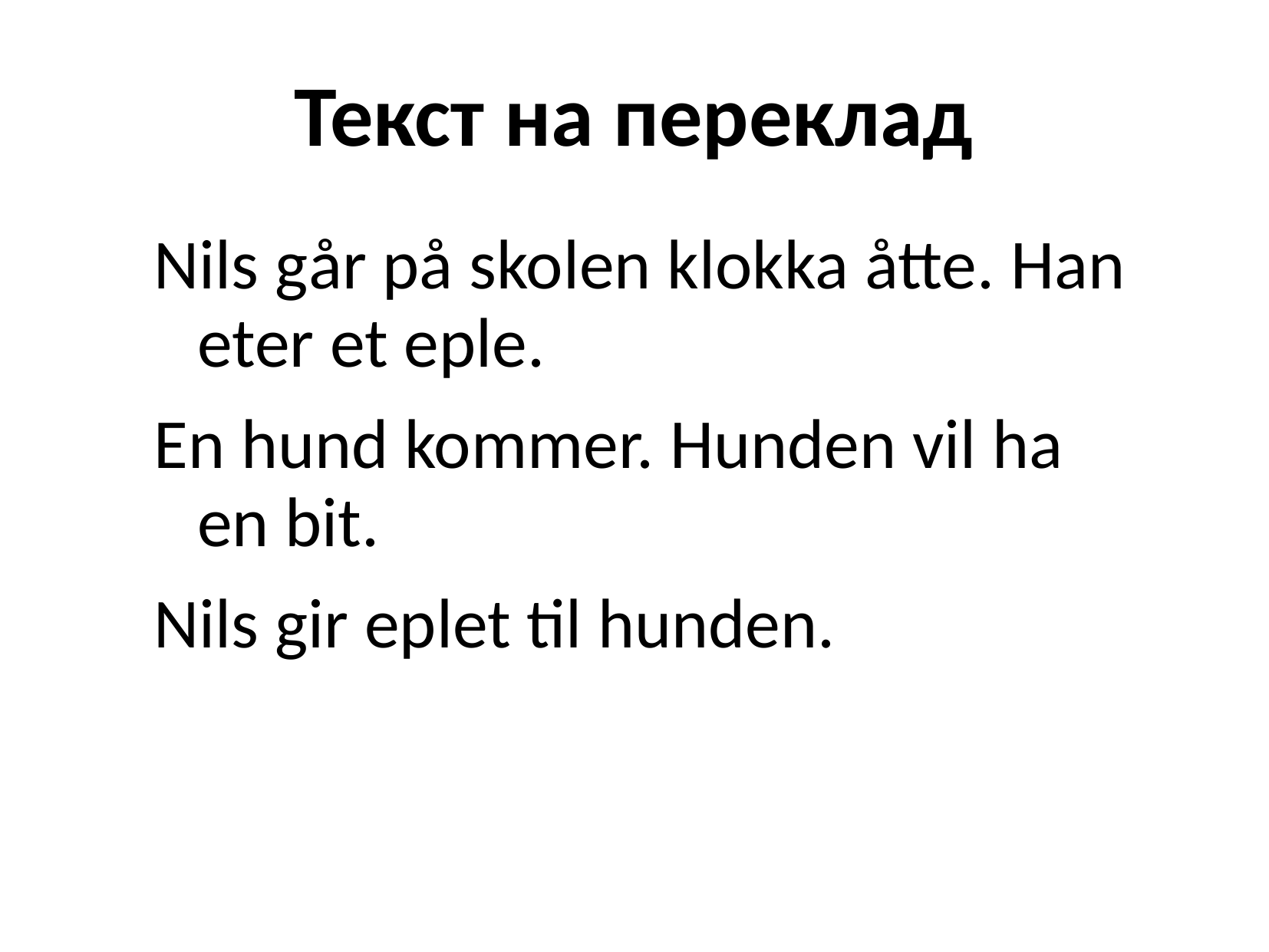

# Текст на переклад
Nils går på skolen klokka åtte. Han eter et eple.
En hund kommer. Hunden vil ha en bit.
Nils gir eplet til hunden.